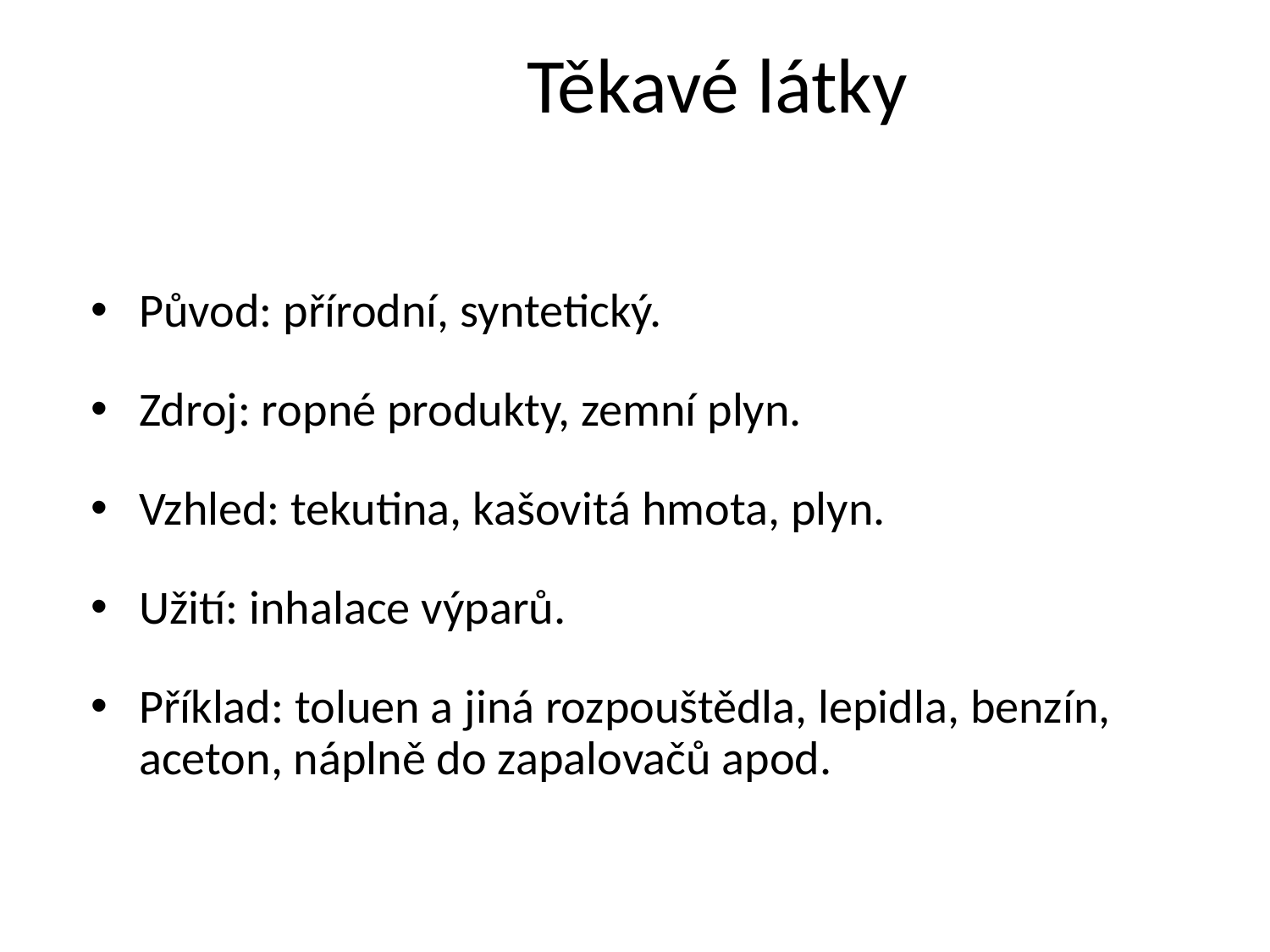

# Těkavé látky

Původ: přírodní, syntetický.
Zdroj: ropné produkty, zemní plyn.
Vzhled: tekutina, kašovitá hmota, plyn.
Užití: inhalace výparů.
Příklad: toluen a jiná rozpouštědla, lepidla, benzín, aceton, náplně do zapalovačů apod.